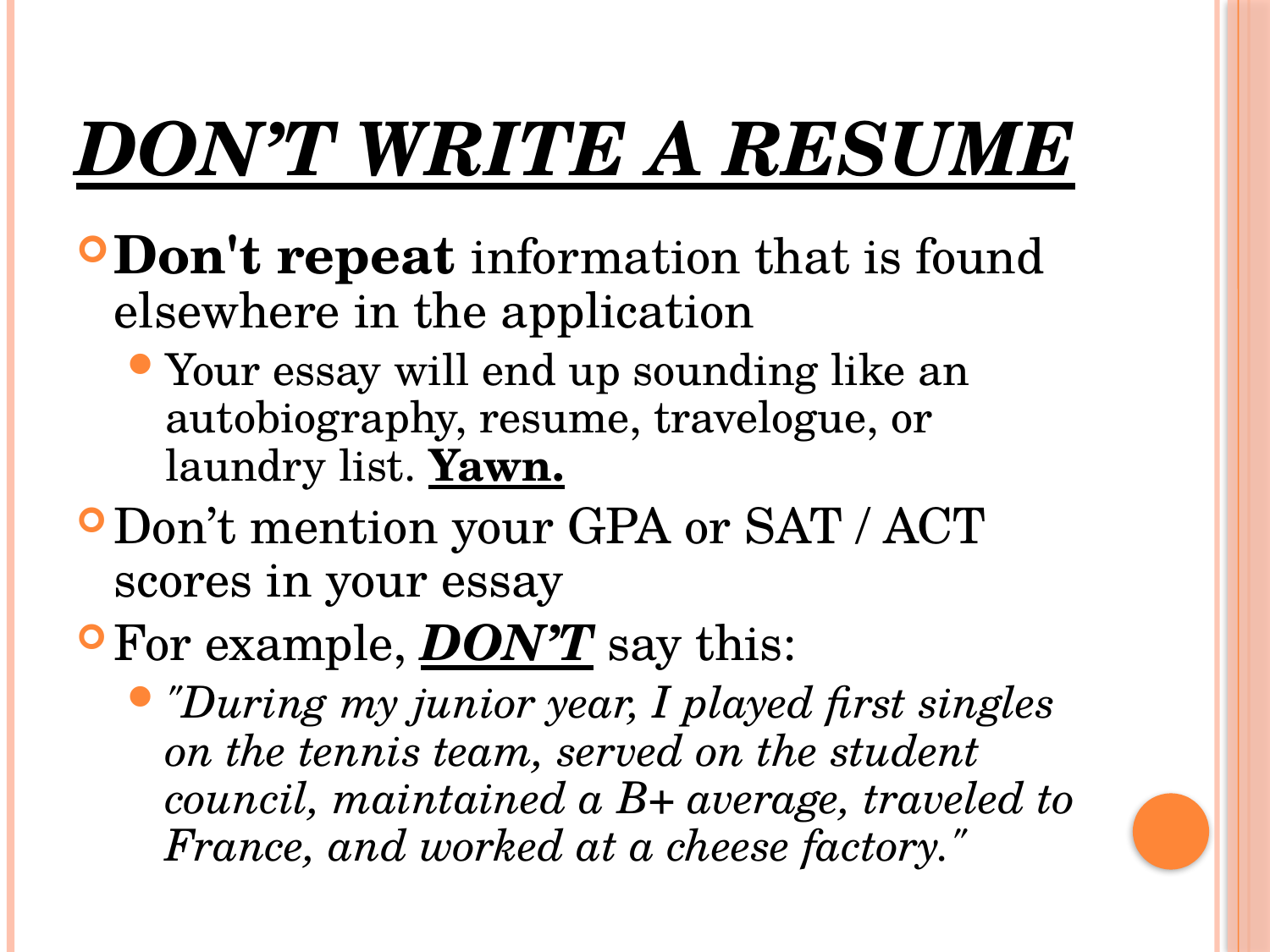

# DON’T WRITE A RESUME
Don't repeat information that is found elsewhere in the application
Your essay will end up sounding like an autobiography, resume, travelogue, or laundry list. Yawn.
Don’t mention your GPA or SAT / ACT scores in your essay
For example, DON’T say this:
"During my junior year, I played first singles on the tennis team, served on the student council, maintained a B+ average, traveled to France, and worked at a cheese factory."